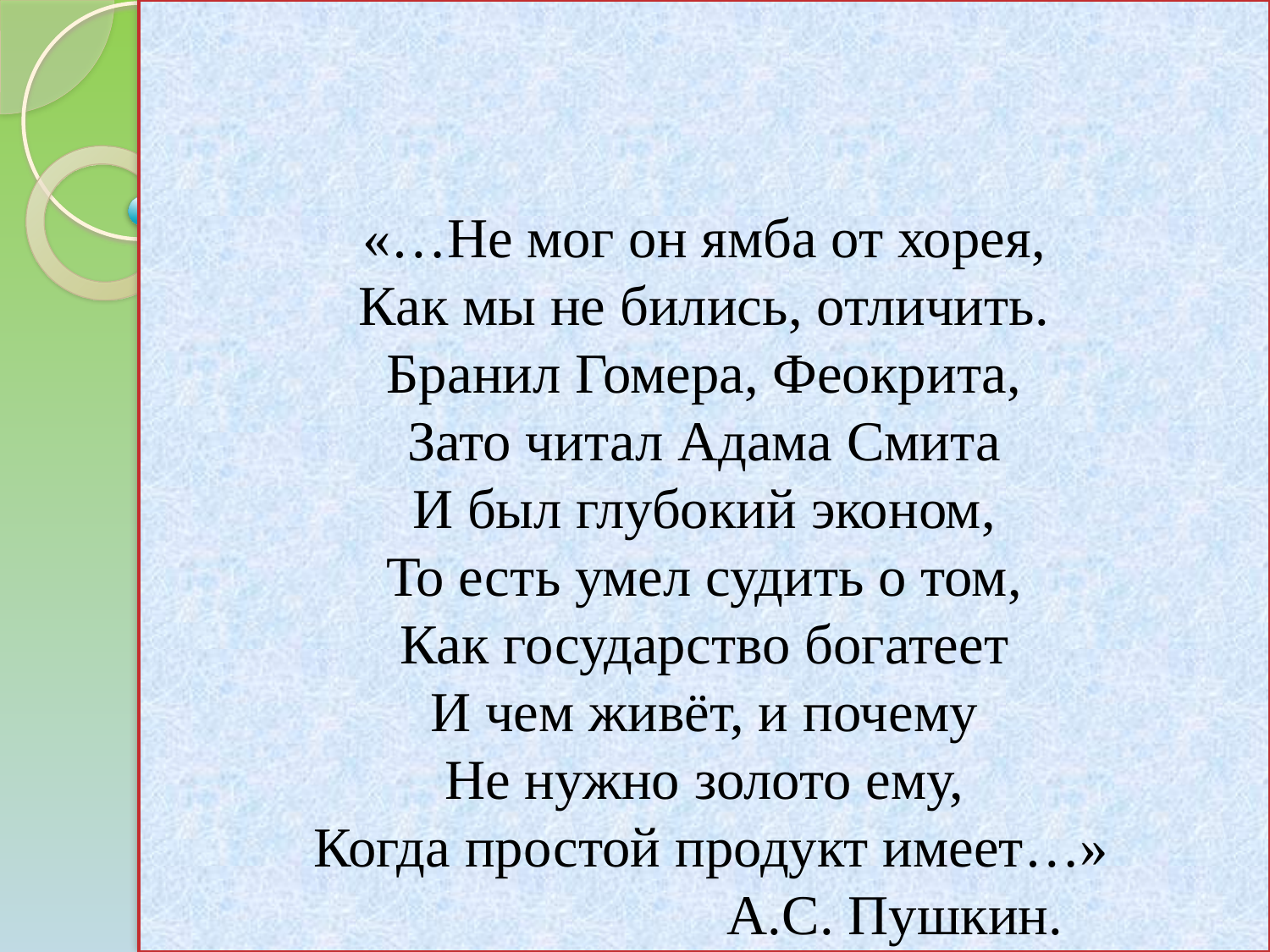

# «…Не мог он ямба от хорея, Как мы не бились, отличить. Бранил Гомера, Феокрита, Зато читал Адама Смита И был глубокий эконом, То есть умел судить о том, Как государство богатеет И чем живёт, и почему Не нужно золото ему, Когда простой продукт имеет…» А.С. Пушкин.